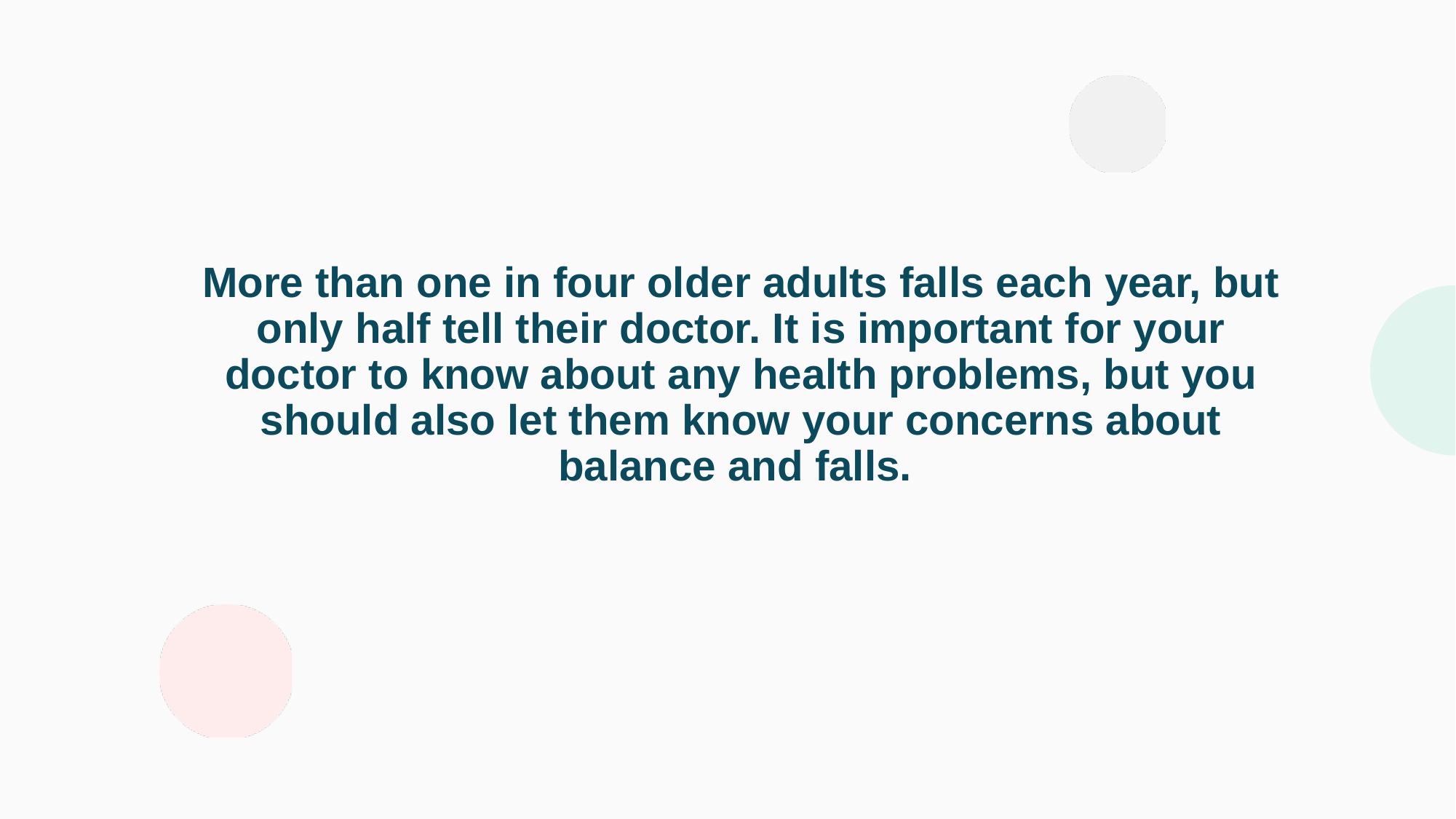

More than one in four older adults falls each year, but only half tell their doctor. It is important for your doctor to know about any health problems, but you should also let them know your concerns about balance and falls.